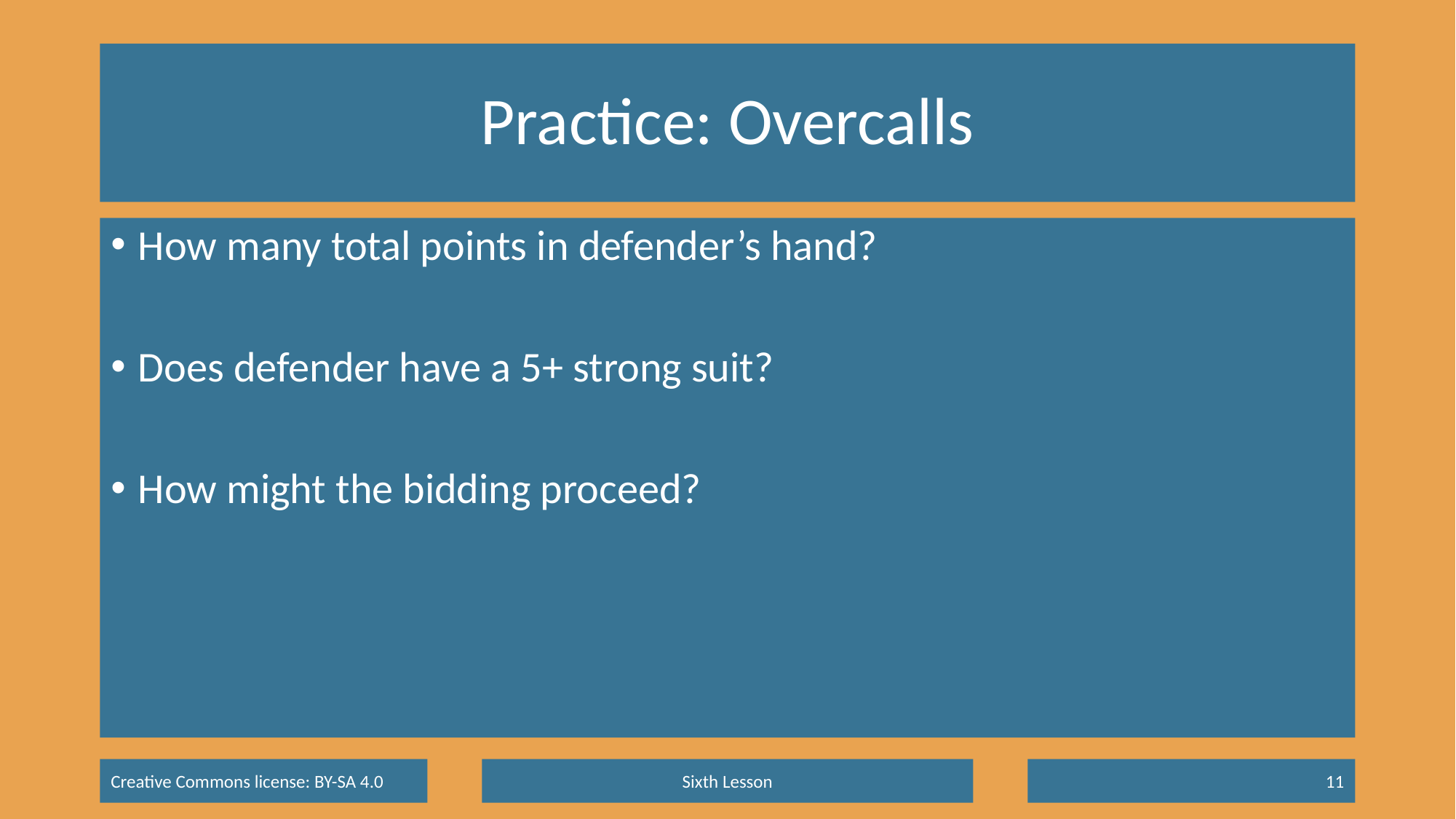

# Practice: Overcalls
How many total points in defender’s hand?

Does defender have a 5+ strong suit?

How might the bidding proceed?

Sixth Lesson
11